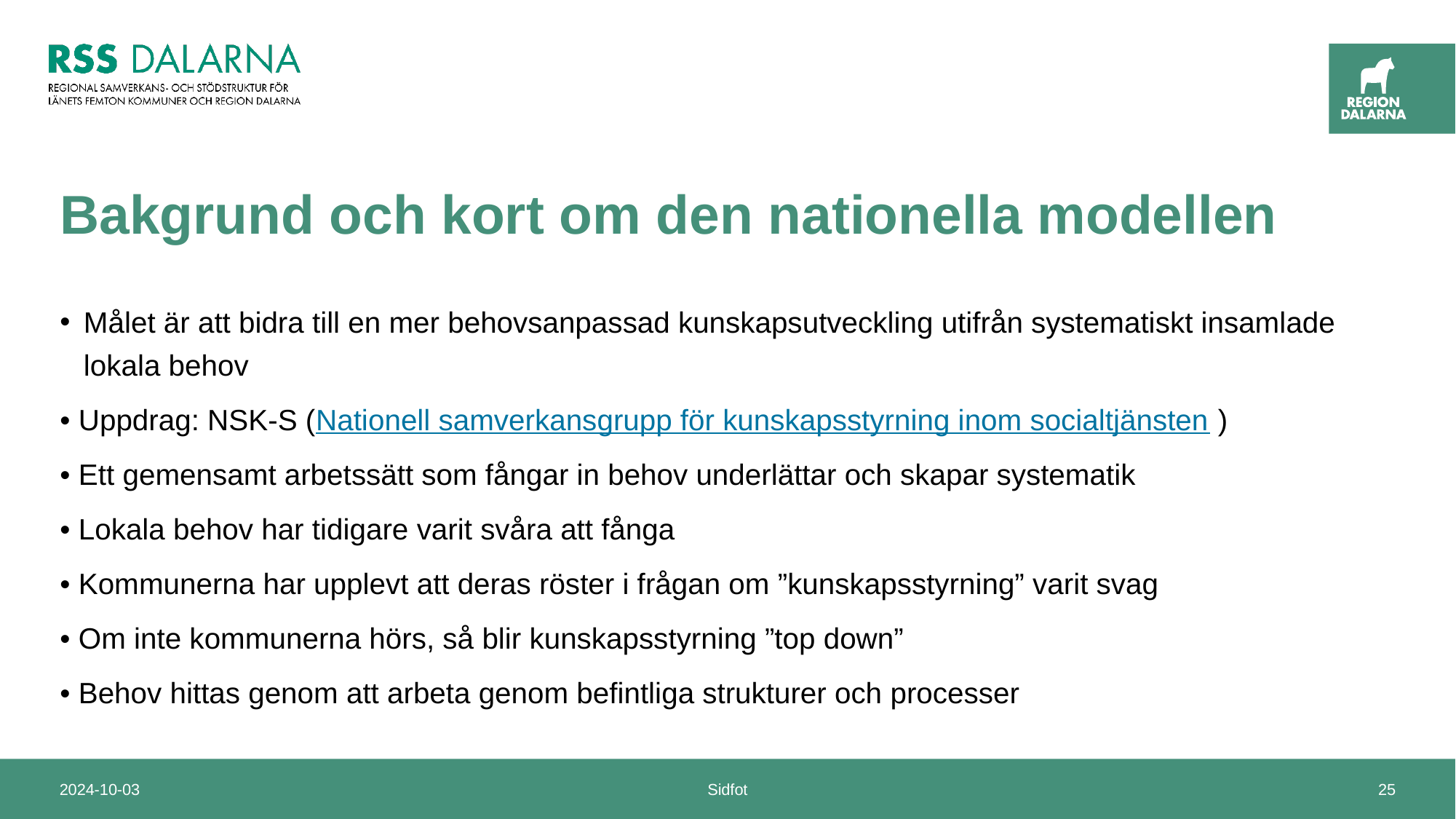

# Bakgrund och kort om den nationella modellen
Målet är att bidra till en mer behovsanpassad kunskapsutveckling utifrån systematiskt insamlade lokala behov
• Uppdrag: NSK-S (Nationell samverkansgrupp för kunskapsstyrning inom socialtjänsten )
• Ett gemensamt arbetssätt som fångar in behov underlättar och skapar systematik
• Lokala behov har tidigare varit svåra att fånga
• Kommunerna har upplevt att deras röster i frågan om ”kunskapsstyrning” varit svag
• Om inte kommunerna hörs, så blir kunskapsstyrning ”top down”
• Behov hittas genom att arbeta genom befintliga strukturer och processer
2024-10-03
Sidfot
25